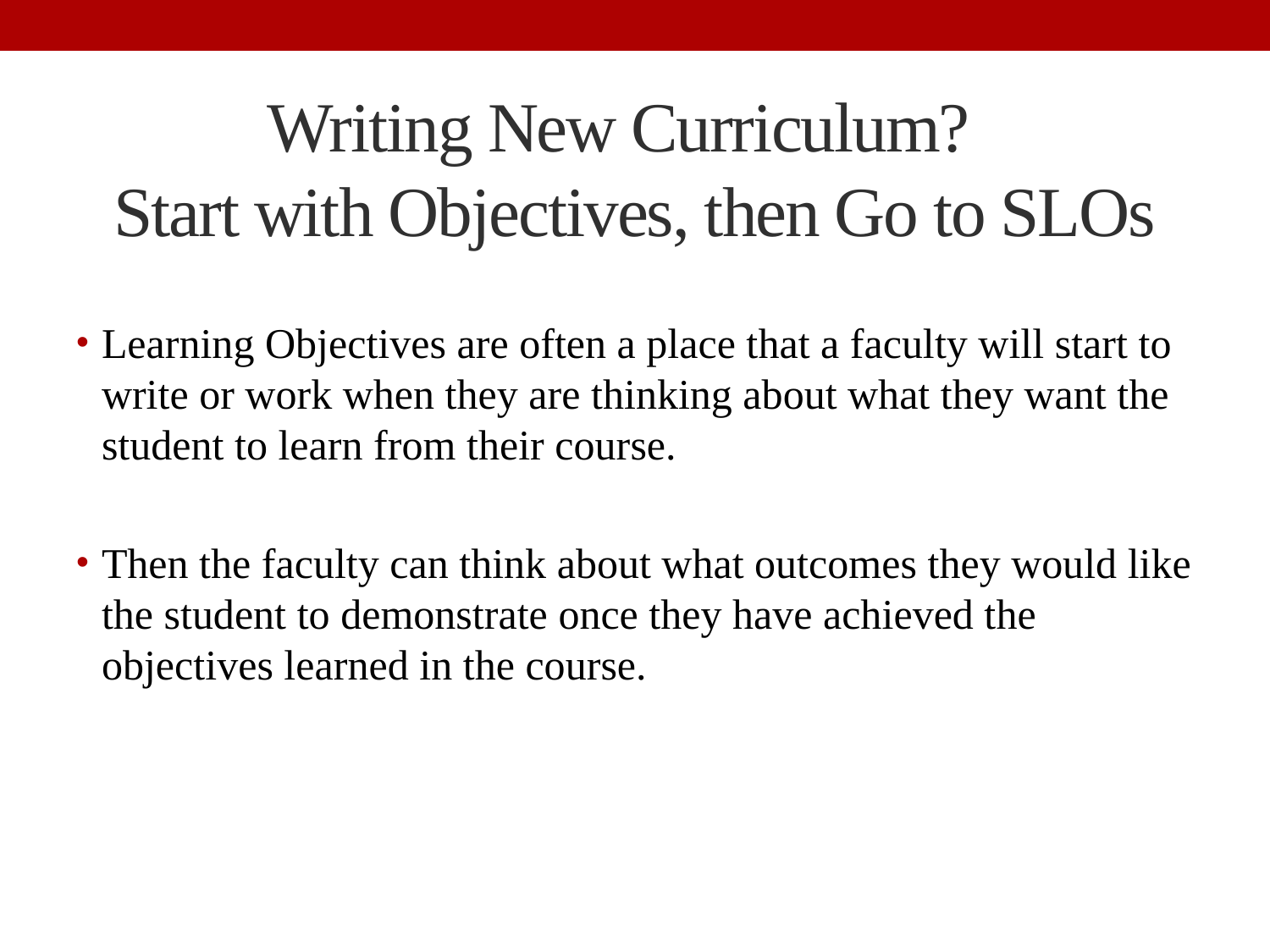

# Writing New Curriculum? Start with Objectives, then Go to SLOs
Learning Objectives are often a place that a faculty will start to write or work when they are thinking about what they want the student to learn from their course.

Then the faculty can think about what outcomes they would like the student to demonstrate once they have achieved the objectives learned in the course.